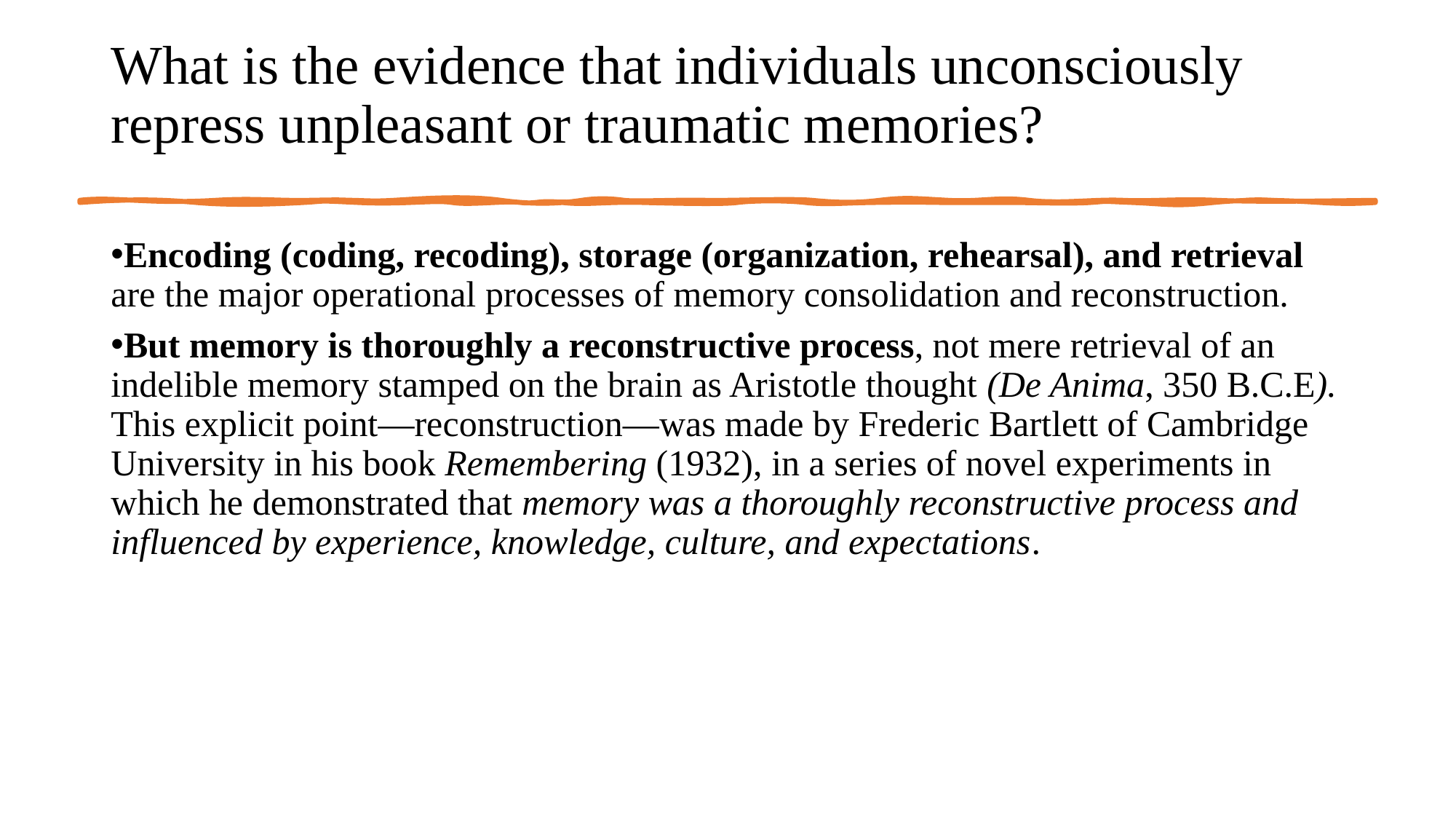

# What is the evidence that individuals unconsciously repress unpleasant or traumatic memories?

Encoding (coding, recoding), storage (organization, rehearsal), and retrieval are the major operational processes of memory consolidation and reconstruction.
But memory is thoroughly a reconstructive process, not mere retrieval of an indelible memory stamped on the brain as Aristotle thought (De Anima, 350 B.C.E). This explicit point—reconstruction—was made by Frederic Bartlett of Cambridge University in his book Remembering (1932), in a series of novel experiments in which he demonstrated that memory was a thoroughly reconstructive process and influenced by experience, knowledge, culture, and expectations.